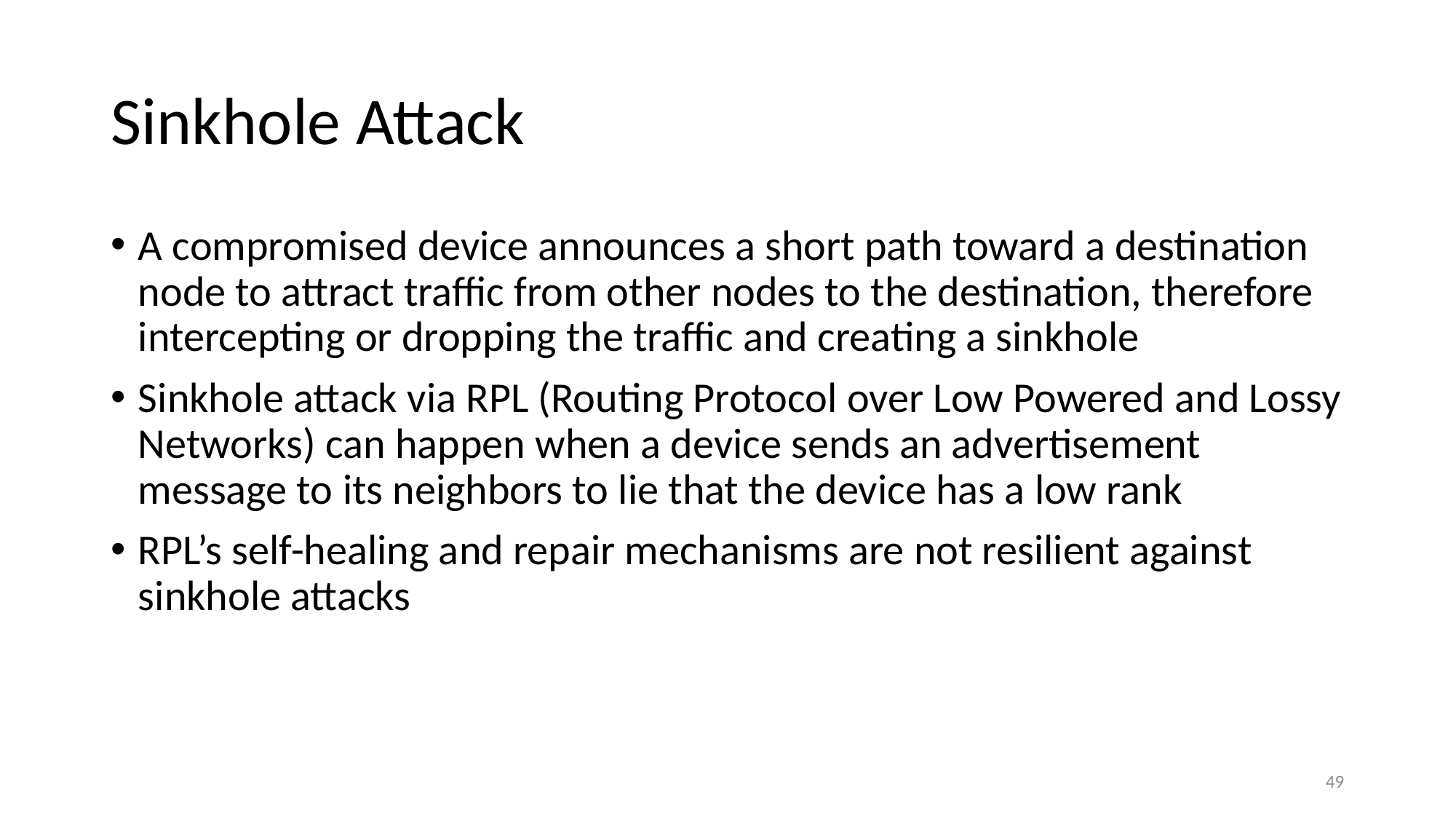

# Sinkhole Attack
A compromised device announces a short path toward a destination node to attract traffic from other nodes to the destination, therefore intercepting or dropping the traffic and creating a sinkhole
Sinkhole attack via RPL (Routing Protocol over Low Powered and Lossy Networks) can happen when a device sends an advertisement message to its neighbors to lie that the device has a low rank
RPL’s self-healing and repair mechanisms are not resilient against sinkhole attacks
49